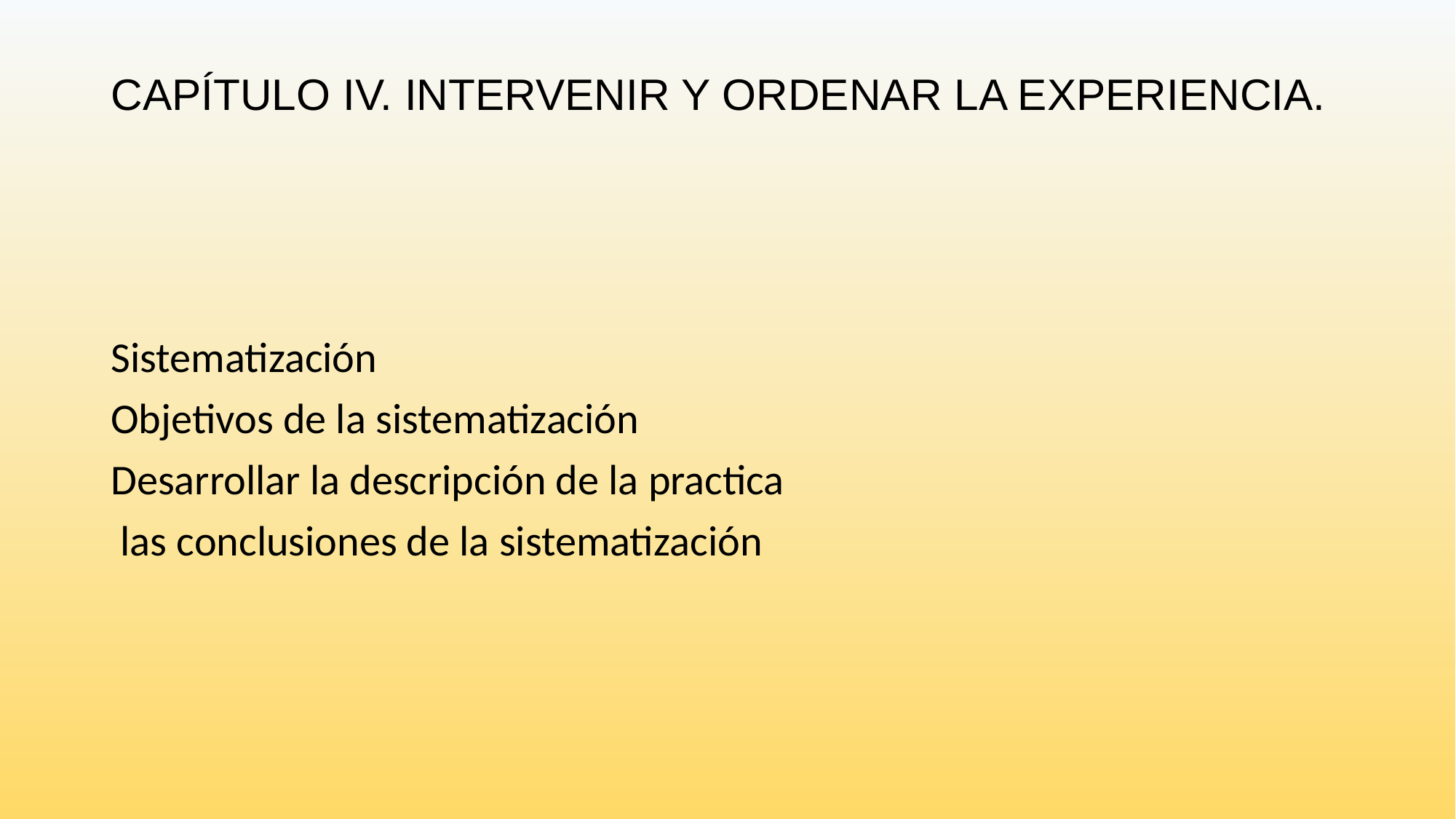

# CAPÍTULO IV. INTERVENIR Y ORDENAR LA EXPERIENCIA.

Sistematización
Objetivos de la sistematización
Desarrollar la descripción de la practica
 las conclusiones de la sistematización